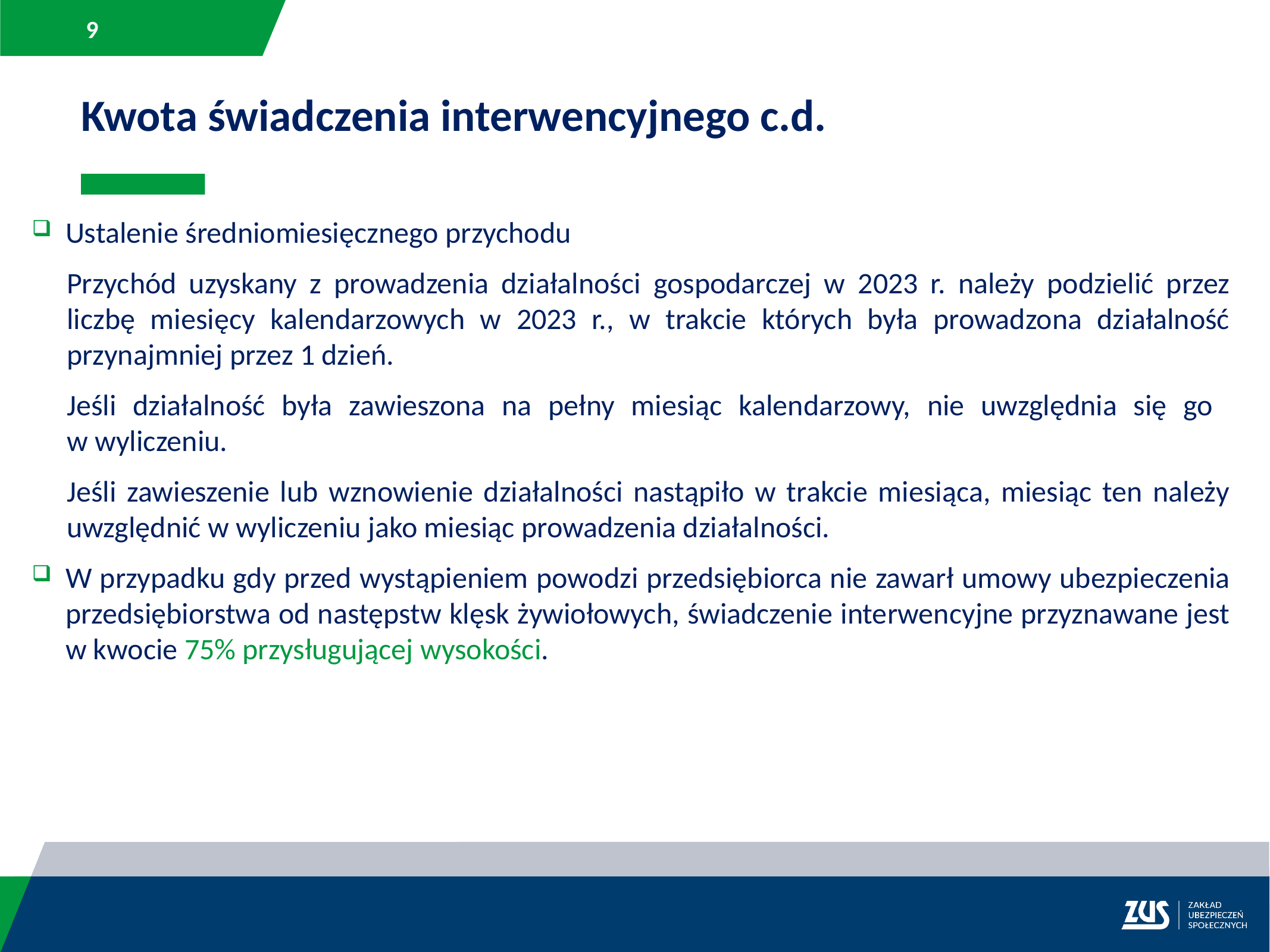

Kwota świadczenia interwencyjnego c.d.
Ustalenie średniomiesięcznego przychodu
Przychód uzyskany z prowadzenia działalności gospodarczej w 2023 r. należy podzielić przez liczbę miesięcy kalendarzowych w 2023 r., w trakcie których była prowadzona działalność przynajmniej przez 1 dzień.
Jeśli działalność była zawieszona na pełny miesiąc kalendarzowy, nie uwzględnia się go
w wyliczeniu.
Jeśli zawieszenie lub wznowienie działalności nastąpiło w trakcie miesiąca, miesiąc ten należy uwzględnić w wyliczeniu jako miesiąc prowadzenia działalności.
W przypadku gdy przed wystąpieniem powodzi przedsiębiorca nie zawarł umowy ubezpieczenia przedsiębiorstwa od następstw klęsk żywiołowych, świadczenie interwencyjne przyznawane jest w kwocie 75% przysługującej wysokości.